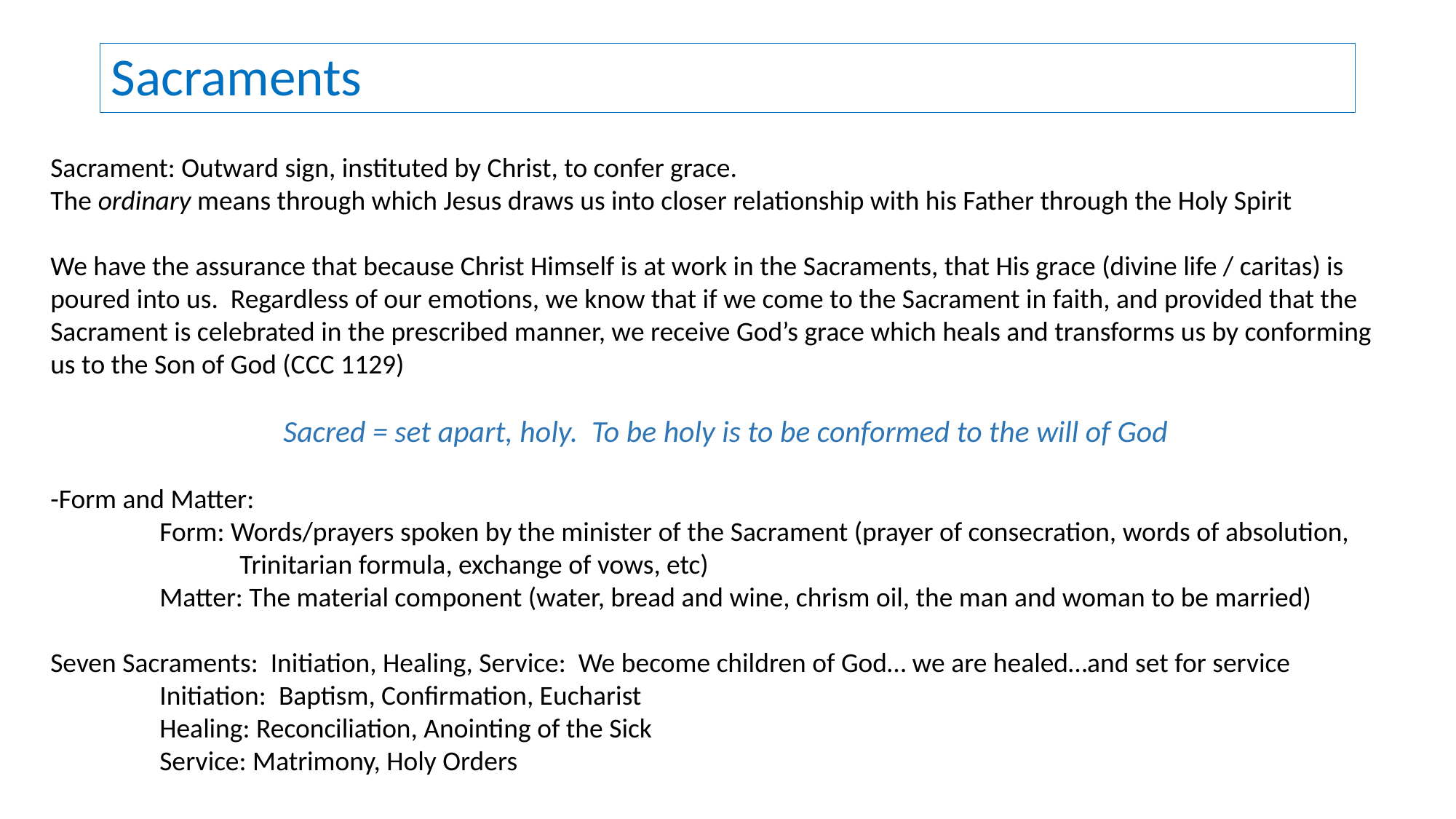

# Sacraments
Sacrament: Outward sign, instituted by Christ, to confer grace.
The ordinary means through which Jesus draws us into closer relationship with his Father through the Holy Spirit

We have the assurance that because Christ Himself is at work in the Sacraments, that His grace (divine life / caritas) is poured into us.  Regardless of our emotions, we know that if we come to the Sacrament in faith, and provided that the Sacrament is celebrated in the prescribed manner, we receive God’s grace which heals and transforms us by conforming us to the Son of God (CCC 1129)

	                    Sacred = set apart, holy.  To be holy is to be conformed to the will of God

-Form and Matter:
	Form: Words/prayers spoken by the minister of the Sacrament (prayer of consecration, words of absolution,	 	             Trinitarian formula, exchange of vows, etc)
	Matter: The material component (water, bread and wine, chrism oil, the man and woman to be married)

Seven Sacraments:  Initiation, Healing, Service:  We become children of God… we are healed…and set for service
	Initiation:  Baptism, Confirmation, Eucharist
	Healing: Reconciliation, Anointing of the Sick
	Service: Matrimony, Holy Orders